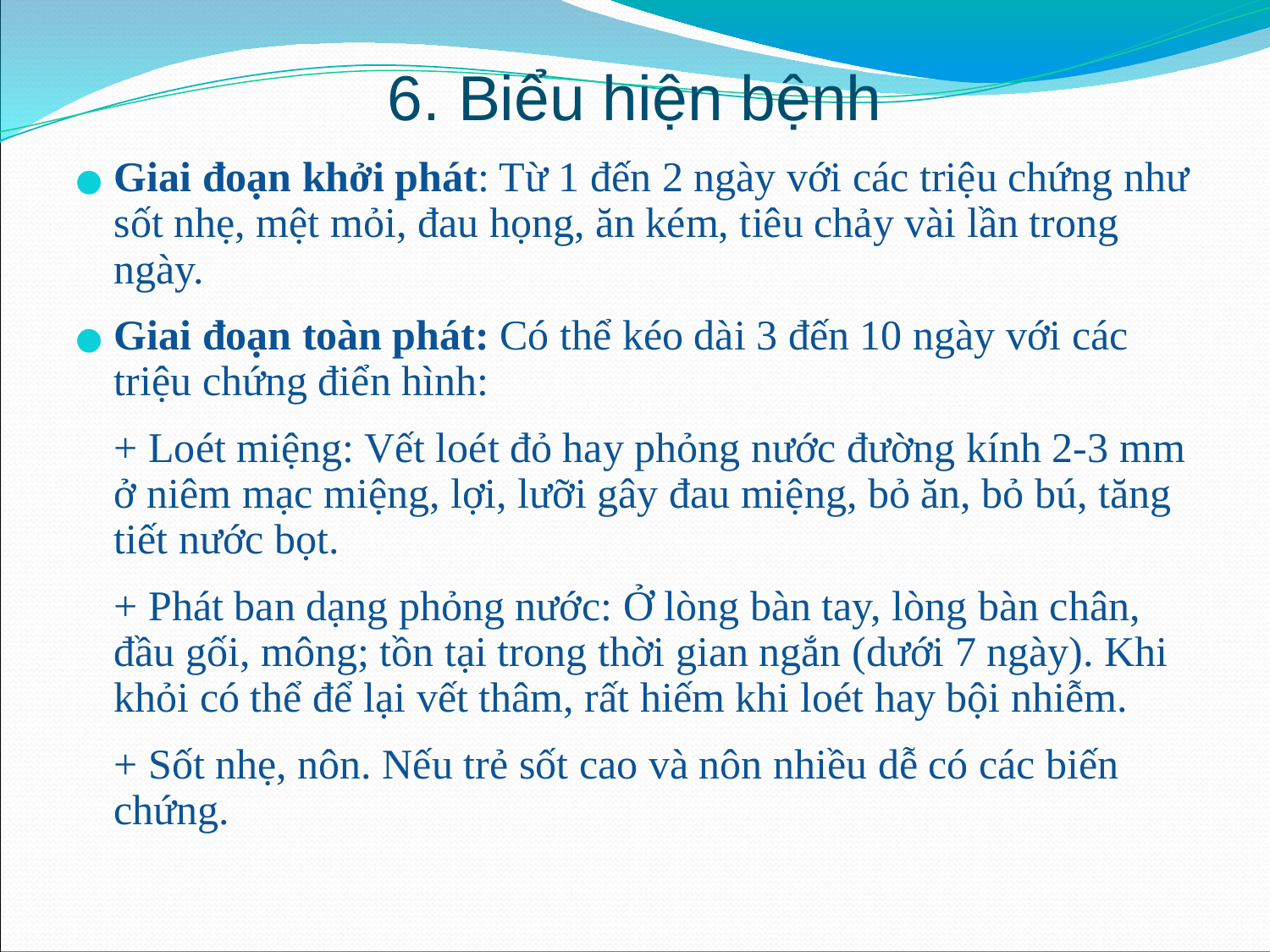

6. Biểu hiện bệnh
Giai đoạn khởi phát: Từ 1 đến 2 ngày với các triệu chứng như sốt nhẹ, mệt mỏi, đau họng, ăn kém, tiêu chảy vài lần trong ngày.
Giai đoạn toàn phát: Có thể kéo dài 3 đến 10 ngày với các triệu chứng điển hình:
	+ Loét miệng: Vết loét đỏ hay phỏng nước đường kính 2-3 mm ở niêm mạc miệng, lợi, lưỡi gây đau miệng, bỏ ăn, bỏ bú, tăng tiết nước bọt.
	+ Phát ban dạng phỏng nước: Ở lòng bàn tay, lòng bàn chân, đầu gối, mông; tồn tại trong thời gian ngắn (dưới 7 ngày). Khi khỏi có thể để lại vết thâm, rất hiếm khi loét hay bội nhiễm.
	+ Sốt nhẹ, nôn. Nếu trẻ sốt cao và nôn nhiều dễ có các biến chứng.